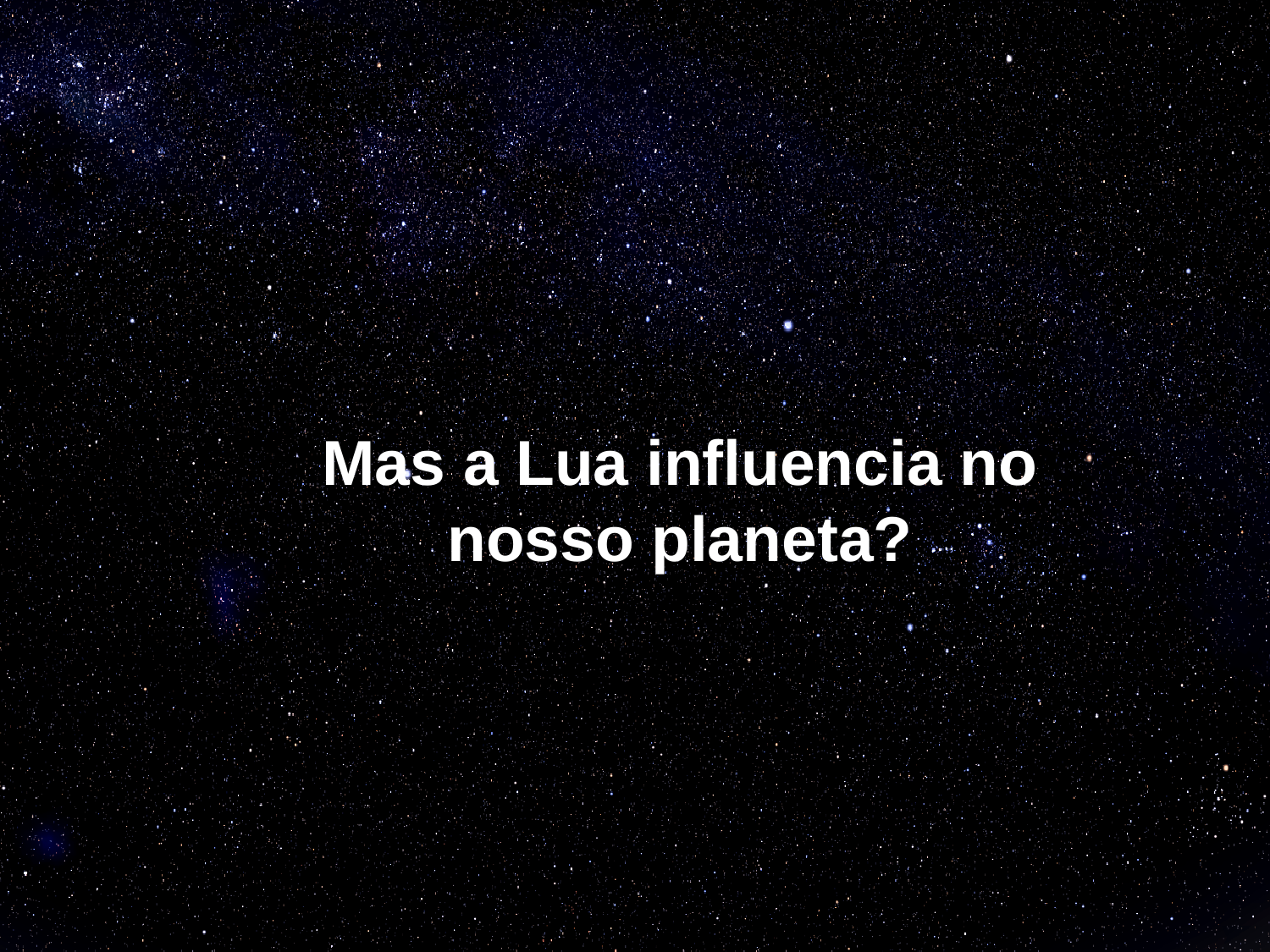

Mas a Lua influencia no nosso planeta?